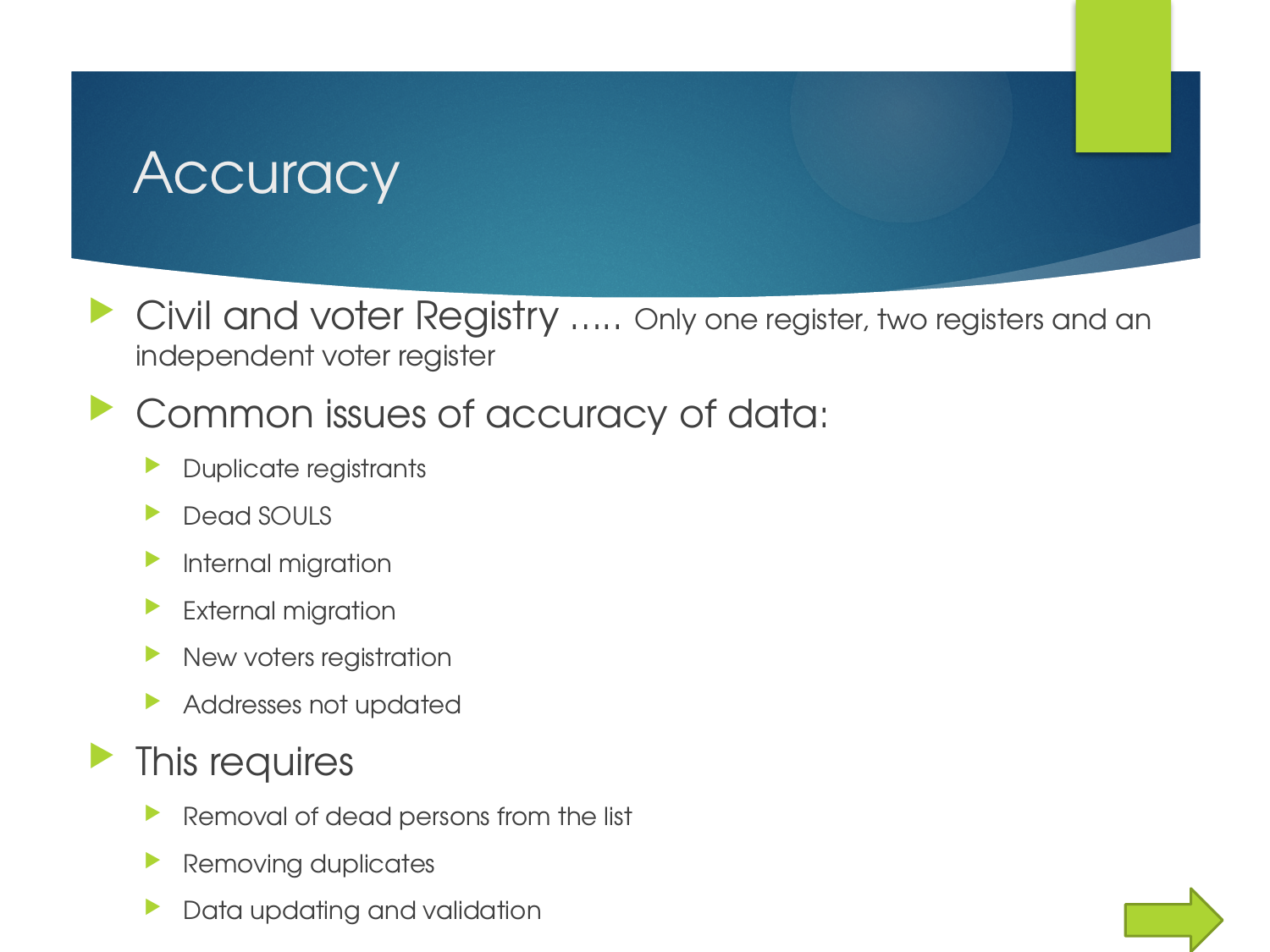

# Accuracy
Civil and voter Registry ….. Only one register, two registers and an independent voter register
Common issues of accuracy of data:
Duplicate registrants
Dead SOULS
Internal migration
External migration
New voters registration
Addresses not updated
This requires
Removal of dead persons from the list
Removing duplicates
Data updating and validation